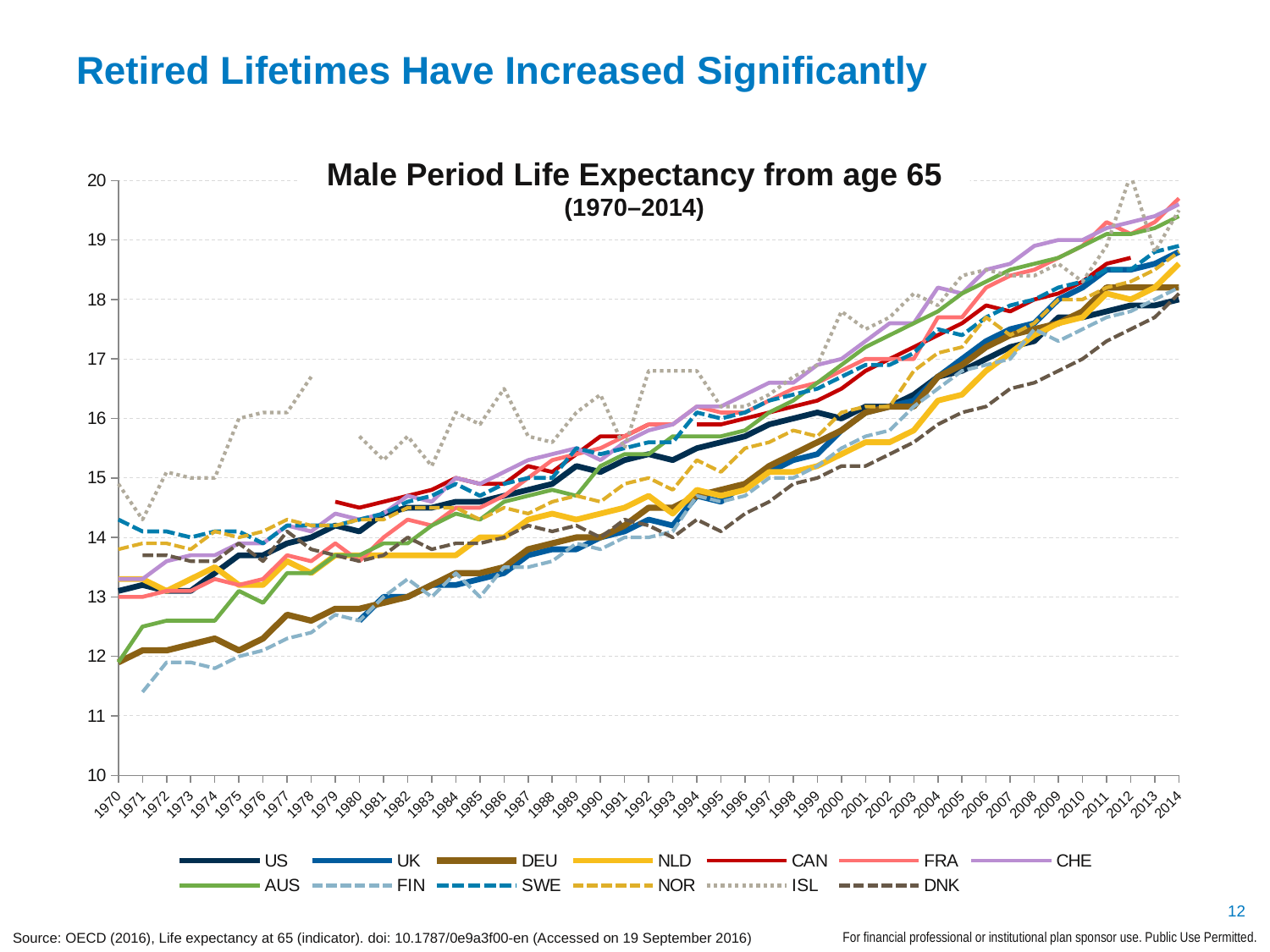

# Retired Lifetimes Have Increased Significantly
Male Period Life Expectancy from age 65
(1970–2014)

### Chart

| Category | US | UK | DEU | NLD | CAN | FRA | CHE | AUS | FIN | SWE | NOR | ISL | DNK |
|---|---|---|---|---|---|---|---|---|---|---|---|---|---|
| 1970 | 13.1 | 12.0 | 11.9 | 13.3 | None | 13.0 | 13.3 | 11.9 | None | 14.3 | 13.8 | 14.9 | None |
| 1971 | 13.2 | None | 12.1 | 13.3 | 13.7 | 13.0 | 13.3 | 12.5 | 11.4 | 14.1 | 13.9 | 14.3 | 13.7 |
| 1972 | 13.1 | None | 12.1 | 13.1 | None | 13.1 | 13.6 | 12.6 | 11.9 | 14.1 | 13.9 | 15.1 | 13.7 |
| 1973 | 13.1 | None | 12.2 | 13.3 | None | 13.1 | 13.7 | 12.6 | 11.9 | 14.0 | 13.8 | 15.0 | 13.6 |
| 1974 | 13.4 | None | 12.3 | 13.5 | None | 13.3 | 13.7 | 12.6 | 11.8 | 14.1 | 14.1 | 15.0 | 13.6 |
| 1975 | 13.7 | None | 12.1 | 13.2 | None | 13.2 | 13.9 | 13.1 | 12.0 | 14.1 | 14.0 | 16.0 | 13.9 |
| 1976 | 13.7 | None | 12.3 | 13.2 | 14.0 | 13.3 | 13.9 | 12.9 | 12.1 | 13.9 | 14.1 | 16.1 | 13.6 |
| 1977 | 13.9 | None | 12.7 | 13.6 | None | 13.7 | 14.2 | 13.4 | 12.3 | 14.2 | 14.3 | 16.1 | 14.1 |
| 1978 | 14.0 | None | 12.6 | 13.4 | None | 13.6 | 14.1 | 13.4 | 12.4 | 14.2 | 14.2 | 16.7 | 13.8 |
| 1979 | 14.2 | None | 12.8 | 13.7 | 14.6 | 13.9 | 14.4 | 13.7 | 12.7 | 14.2 | 14.2 | None | 13.7 |
| 1980 | 14.1 | 12.6 | 12.8 | 13.7 | 14.5 | 13.6 | 14.3 | 13.7 | 12.6 | 14.3 | 14.3 | 15.7 | 13.6 |
| 1981 | 14.4 | 13.0 | 12.9 | 13.7 | 14.6 | 14.0 | 14.4 | 13.9 | 13.0 | 14.4 | 14.3 | 15.3 | 13.7 |
| 1982 | 14.5 | 13.0 | 13.0 | 13.7 | 14.7 | 14.3 | 14.7 | 13.9 | 13.3 | 14.6 | 14.5 | 15.7 | 14.0 |
| 1983 | 14.5 | 13.2 | 13.2 | 13.7 | 14.8 | 14.2 | 14.6 | 14.2 | 13.0 | 14.7 | 14.5 | 15.2 | 13.8 |
| 1984 | 14.6 | 13.2 | 13.4 | 13.7 | 15.0 | 14.5 | 15.0 | 14.4 | 13.4 | 14.9 | 14.5 | 16.1 | 13.9 |
| 1985 | 14.6 | 13.3 | 13.4 | 14.0 | 14.9 | 14.5 | 14.9 | 14.3 | 13.0 | 14.7 | 14.3 | 15.9 | 13.9 |
| 1986 | 14.7 | 13.4 | 13.5 | 14.0 | 14.9 | 14.7 | 15.1 | 14.6 | 13.5 | 14.9 | 14.5 | 16.5 | 14.0 |
| 1987 | 14.8 | 13.7 | 13.8 | 14.3 | 15.2 | 15.0 | 15.3 | 14.7 | 13.5 | 15.0 | 14.4 | 15.7 | 14.2 |
| 1988 | 14.9 | 13.8 | 13.9 | 14.4 | 15.1 | 15.3 | 15.4 | 14.8 | 13.6 | 15.0 | 14.6 | 15.6 | 14.1 |
| 1989 | 15.2 | 13.8 | 14.0 | 14.3 | 15.4 | 15.4 | 15.5 | 14.7 | 13.9 | 15.5 | 14.7 | 16.1 | 14.2 |
| 1990 | 15.1 | 14.0 | 14.0 | 14.4 | 15.7 | 15.5 | 15.3 | 15.2 | 13.8 | 15.4 | 14.6 | 16.4 | 14.0 |
| 1991 | 15.3 | 14.1 | 14.2 | 14.5 | 15.7 | 15.7 | 15.6 | 15.4 | 14.0 | 15.5 | 14.9 | 15.5 | 14.3 |
| 1992 | 15.4 | 14.3 | 14.5 | 14.7 | 15.9 | 15.9 | 15.8 | 15.4 | 14.0 | 15.6 | 15.0 | 16.8 | 14.2 |
| 1993 | 15.3 | 14.2 | 14.5 | 14.4 | None | 15.9 | 15.9 | 15.7 | 14.1 | 15.6 | 14.8 | 16.8 | 14.0 |
| 1994 | 15.5 | 14.7 | 14.7 | 14.8 | 15.9 | 16.2 | 16.2 | 15.7 | 14.7 | 16.1 | 15.3 | 16.8 | 14.3 |
| 1995 | 15.6 | 14.6 | 14.8 | 14.7 | 15.9 | 16.1 | 16.2 | 15.7 | 14.6 | 16.0 | 15.1 | 16.2 | 14.1 |
| 1996 | 15.7 | 14.9 | 14.9 | 14.8 | 16.0 | 16.1 | 16.4 | 15.8 | 14.7 | 16.1 | 15.5 | 16.2 | 14.4 |
| 1997 | 15.9 | 15.1 | 15.2 | 15.1 | 16.1 | 16.3 | 16.6 | 16.1 | 15.0 | 16.3 | 15.6 | 16.4 | 14.6 |
| 1998 | 16.0 | 15.3 | 15.4 | 15.1 | 16.2 | 16.5 | 16.6 | 16.3 | 15.0 | 16.4 | 15.8 | 16.7 | 14.9 |
| 1999 | 16.1 | 15.4 | 15.6 | 15.2 | 16.3 | 16.6 | 16.9 | 16.6 | 15.2 | 16.5 | 15.7 | 16.9 | 15.0 |
| 2000 | 16.0 | 15.8 | 15.8 | 15.4 | 16.5 | 16.8 | 17.0 | 16.9 | 15.5 | 16.7 | 16.1 | 17.8 | 15.2 |
| 2001 | 16.2 | 16.1 | 16.1 | 15.6 | 16.8 | 17.0 | 17.3 | 17.2 | 15.7 | 16.9 | 16.2 | 17.5 | 15.2 |
| 2002 | 16.2 | 16.2 | 16.2 | 15.6 | 17.0 | 17.0 | 17.6 | 17.4 | 15.8 | 16.9 | 16.2 | 17.7 | 15.4 |
| 2003 | 16.4 | 16.3 | 16.2 | 15.8 | 17.2 | 17.0 | 17.6 | 17.6 | 16.2 | 17.1 | 16.8 | 18.1 | 15.6 |
| 2004 | 16.7 | 16.7 | 16.7 | 16.3 | 17.4 | 17.7 | 18.2 | 17.8 | 16.5 | 17.5 | 17.1 | 17.9 | 15.9 |
| 2005 | 16.8 | 17.0 | 16.9 | 16.4 | 17.6 | 17.7 | 18.1 | 18.1 | 16.8 | 17.4 | 17.2 | 18.4 | 16.1 |
| 2006 | 17.0 | 17.3 | 17.2 | 16.8 | 17.9 | 18.2 | 18.5 | 18.3 | 16.9 | 17.7 | 17.7 | 18.5 | 16.2 |
| 2007 | 17.2 | 17.5 | 17.4 | 17.1 | 17.8 | 18.4 | 18.6 | 18.5 | 17.0 | 17.9 | 17.4 | 18.4 | 16.5 |
| 2008 | 17.3 | 17.6 | 17.5 | 17.4 | 18.0 | 18.5 | 18.9 | 18.6 | 17.5 | 18.0 | 17.6 | 18.4 | 16.6 |
| 2009 | 17.7 | 18.0 | 17.6 | 17.6 | 18.1 | 18.7 | 19.0 | 18.7 | 17.3 | 18.2 | 18.0 | 18.6 | 16.8 |
| 2010 | 17.7 | 18.2 | 17.8 | 17.7 | 18.3 | 18.9 | 19.0 | 18.9 | 17.5 | 18.3 | 18.0 | 18.3 | 17.0 |
| 2011 | 17.8 | 18.5 | 18.2 | 18.1 | 18.6 | 19.3 | 19.2 | 19.1 | 17.7 | 18.5 | 18.2 | 18.9 | 17.3 |
| 2012 | 17.9 | 18.5 | 18.2 | 18.0 | 18.7 | 19.1 | 19.3 | 19.1 | 17.8 | 18.5 | 18.3 | 20.1 | 17.5 |
| 2013 | 17.9 | 18.6 | 18.2 | 18.2 | None | 19.3 | 19.4 | 19.2 | 18.0 | 18.8 | 18.5 | 18.8 | 17.7 |
| 2014 | 18.0 | 18.8 | 18.2 | 18.6 | None | 19.7 | 19.6 | 19.4 | 18.2 | 18.9 | 18.8 | 19.5 | 18.1 |
Source: OECD (2016), Life expectancy at 65 (indicator). doi: 10.1787/0e9a3f00-en (Accessed on 19 September 2016)